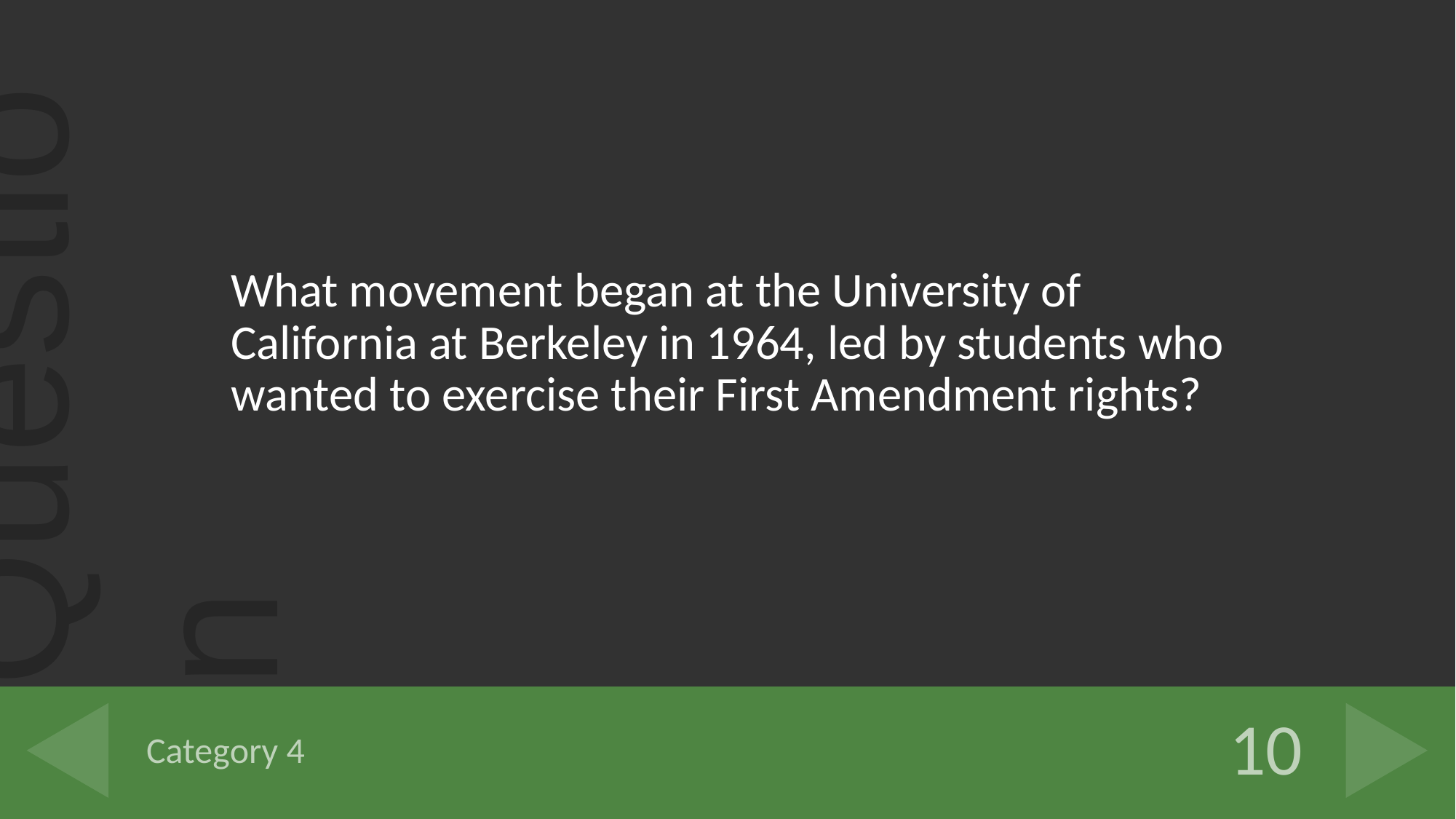

What movement began at the University of California at Berkeley in 1964, led by students who wanted to exercise their First Amendment rights?
# Category 4
10